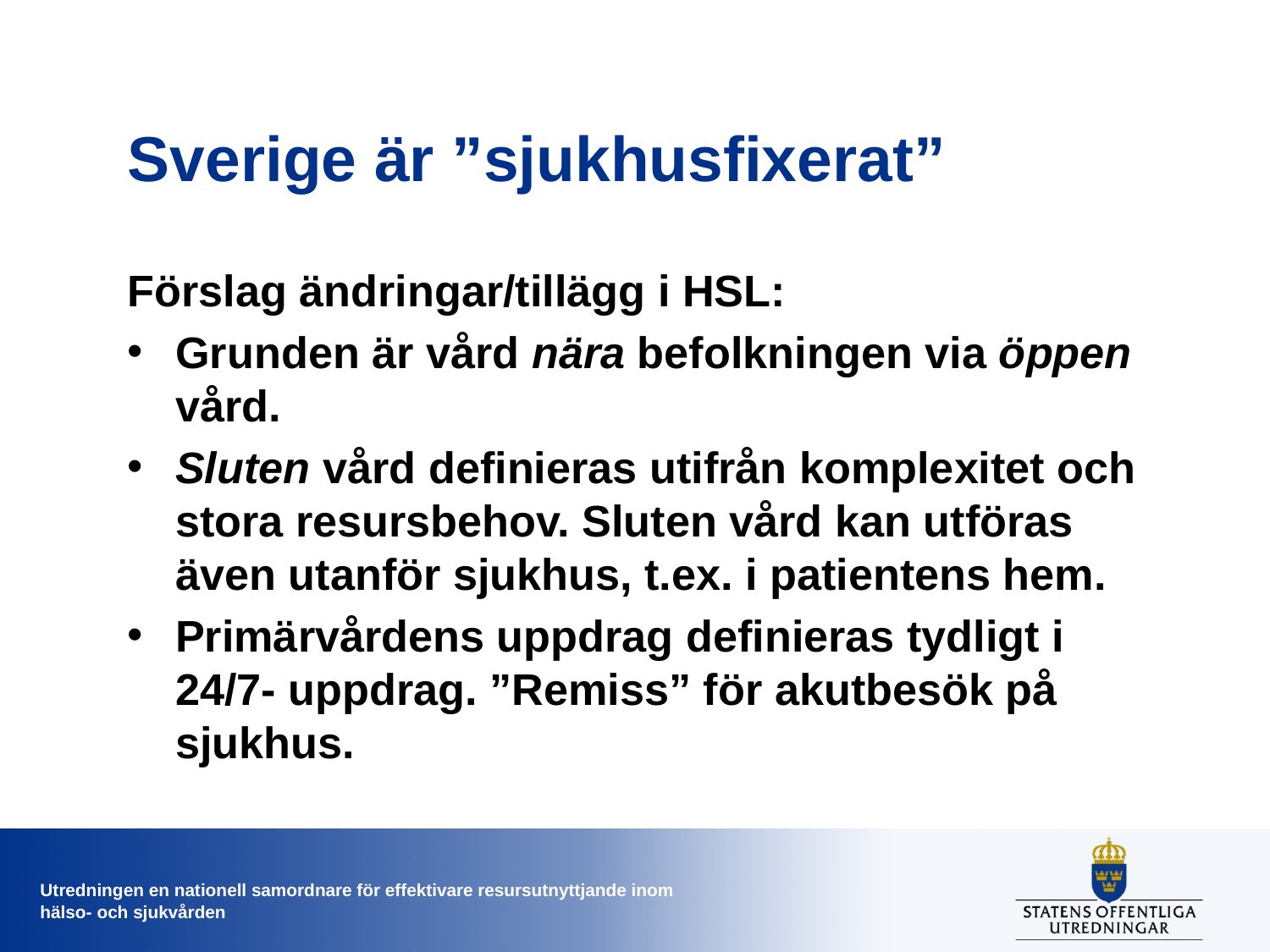

# Sverige är ”sjukhusfixerat”
Förslag ändringar/tillägg i HSL:
Grunden är vård nära befolkningen via öppen vård.
Sluten vård definieras utifrån komplexitet och stora resursbehov. Sluten vård kan utföras även utanför sjukhus, t.ex. i patientens hem.
Primärvårdens uppdrag definieras tydligt i 24/7- uppdrag. ”Remiss” för akutbesök på sjukhus.